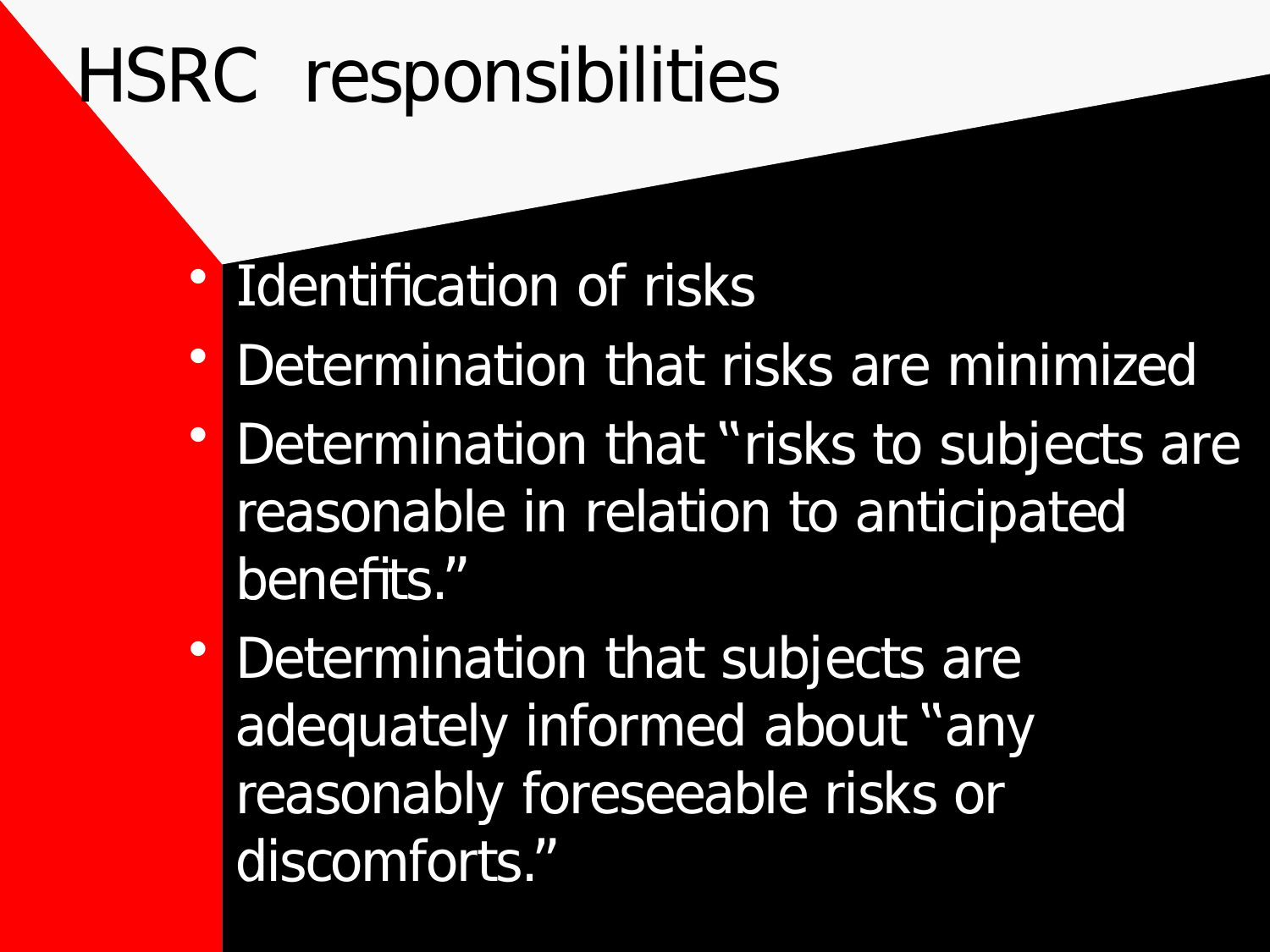

# HSRC  responsibilities
Identification of risks
Determination that risks are minimized
Determination that “risks to subjects are reasonable in relation to anticipated benefits.”
Determination that subjects are adequately informed about “any reasonably foreseeable risks or discomforts.”